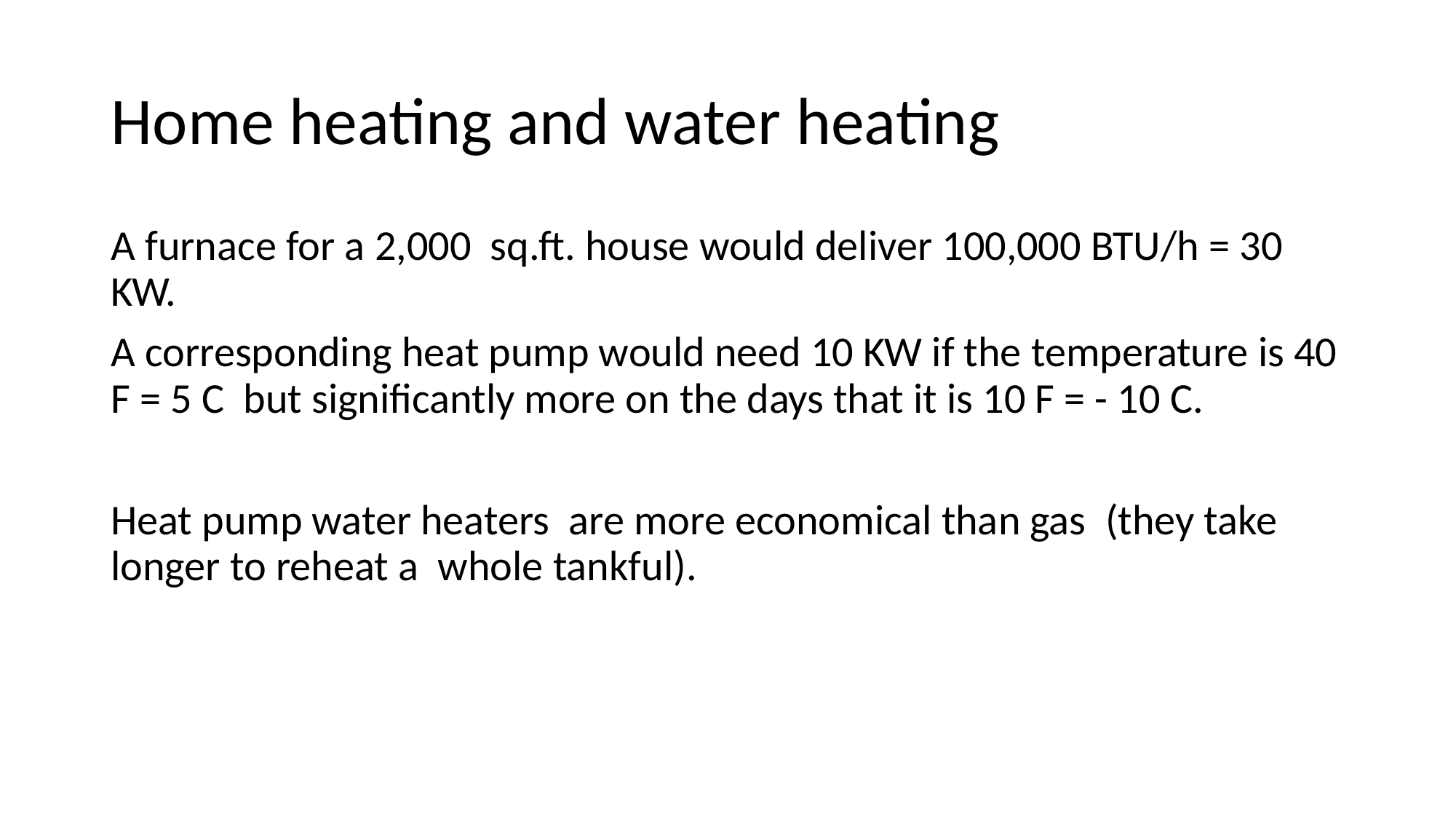

# Home heating and water heating
A furnace for a 2,000  sq.ft. house would deliver 100,000 BTU/h = 30 KW.
A corresponding heat pump would need 10 KW if the temperature is 40 F = 5 C  but significantly more on the days that it is 10 F = - 10 C.

Heat pump water heaters  are more economical than gas  (they take longer to reheat a  whole tankful).